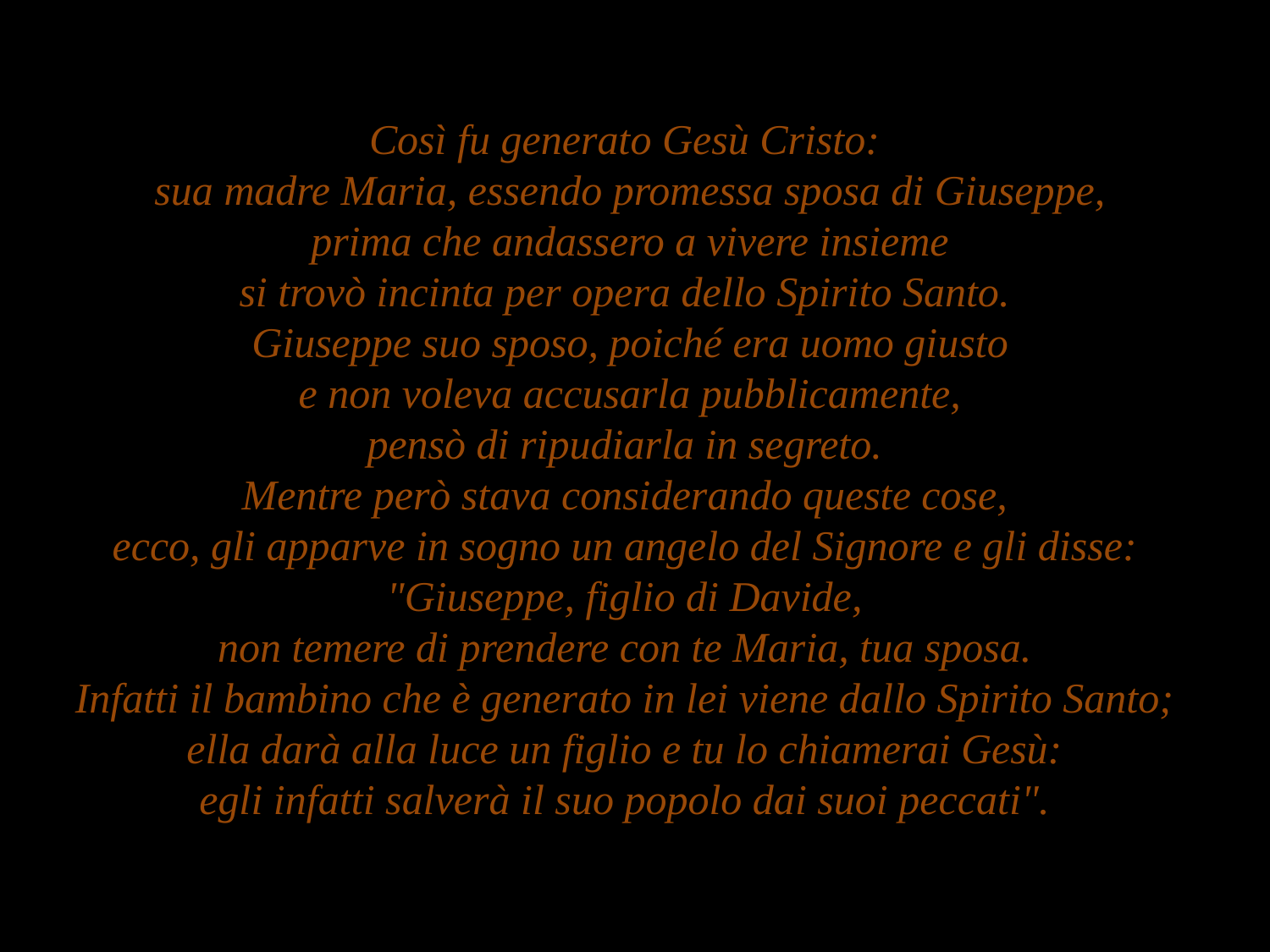

Così fu generato Gesù Cristo:
sua madre Maria, essendo promessa sposa di Giuseppe,
 prima che andassero a vivere insieme
si trovò incinta per opera dello Spirito Santo.
Giuseppe suo sposo, poiché era uomo giusto
 e non voleva accusarla pubblicamente,
pensò di ripudiarla in segreto.
Mentre però stava considerando queste cose,
ecco, gli apparve in sogno un angelo del Signore e gli disse:
"Giuseppe, figlio di Davide,
non temere di prendere con te Maria, tua sposa.
Infatti il bambino che è generato in lei viene dallo Spirito Santo;
ella darà alla luce un figlio e tu lo chiamerai Gesù:
egli infatti salverà il suo popolo dai suoi peccati".